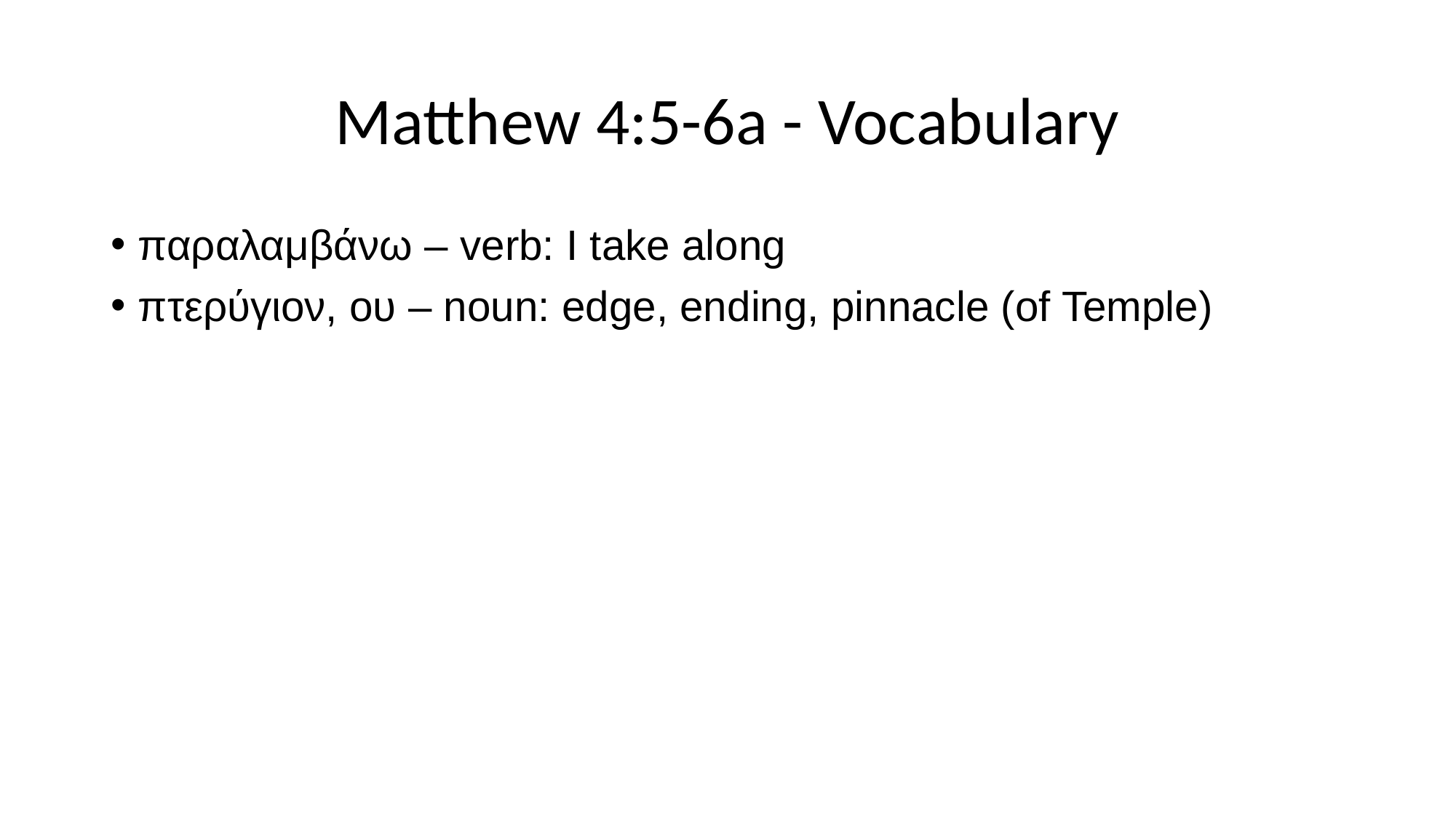

# Matthew 4:5-6a - Vocabulary
παραλαμβάνω – verb: I take along
πτερύγιον, ου – noun: edge, ending, pinnacle (of Temple)